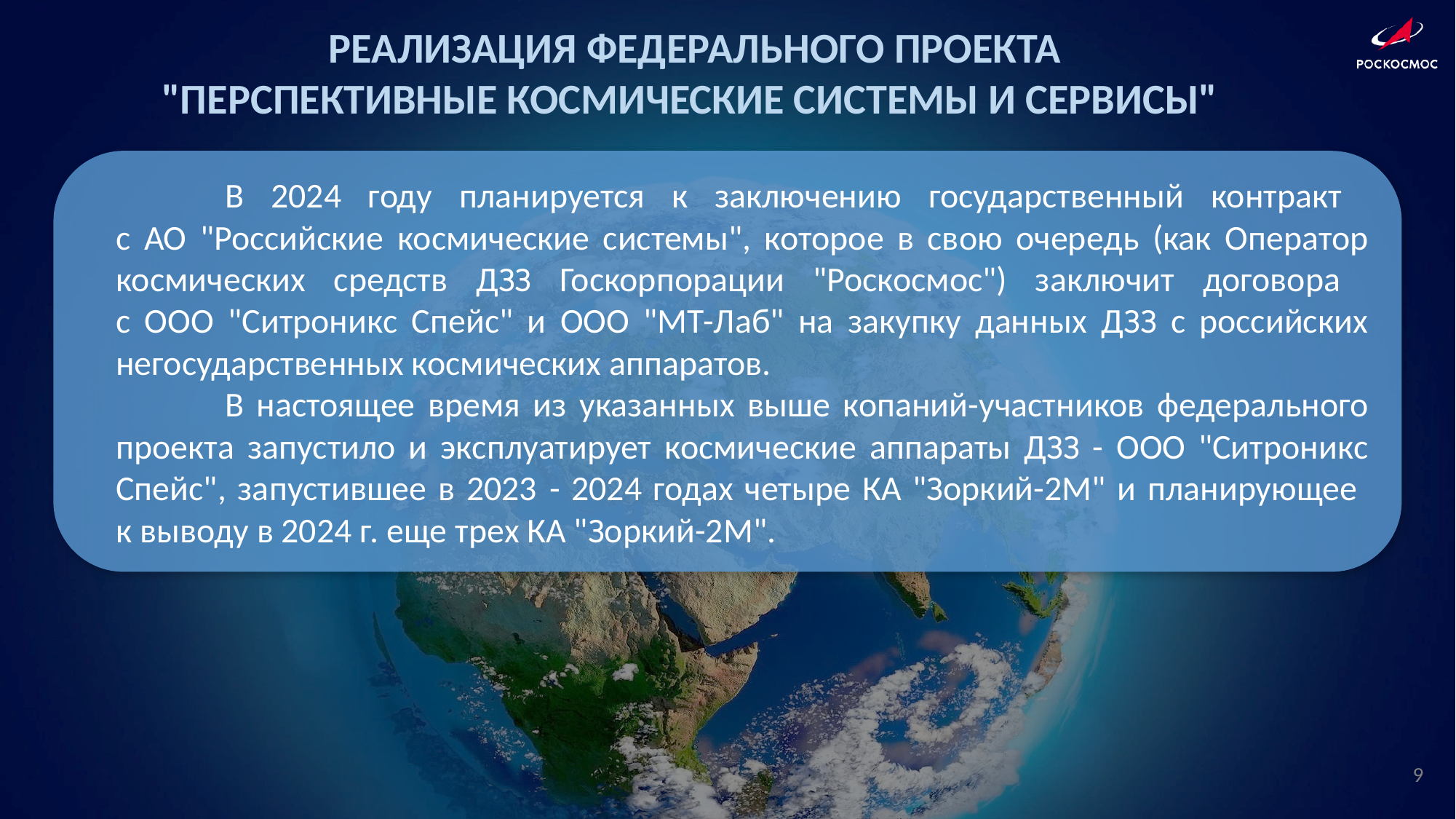

РЕАЛИЗАЦИЯ ФЕДЕРАЛЬНОГО ПРОЕКТА
"ПЕРСПЕКТИВНЫЕ КОСМИЧЕСКИЕ СИСТЕМЫ И СЕРВИСЫ"
	В 2024 году планируется к заключению государственный контракт
с АО "Российские космические системы", которое в свою очередь (как Оператор космических средств ДЗЗ Госкорпорации "Роскосмос") заключит договора
с ООО "Ситроникс Спейс" и ООО "МТ-Лаб" на закупку данных ДЗЗ с российских негосударственных космических аппаратов.
	В настоящее время из указанных выше копаний-участников федерального проекта запустило и эксплуатирует космические аппараты ДЗЗ - ООО "Ситроникс Спейс", запустившее в 2023 - 2024 годах четыре КА "Зоркий-2М" и планирующее
к выводу в 2024 г. еще трех КА "Зоркий-2М".
9